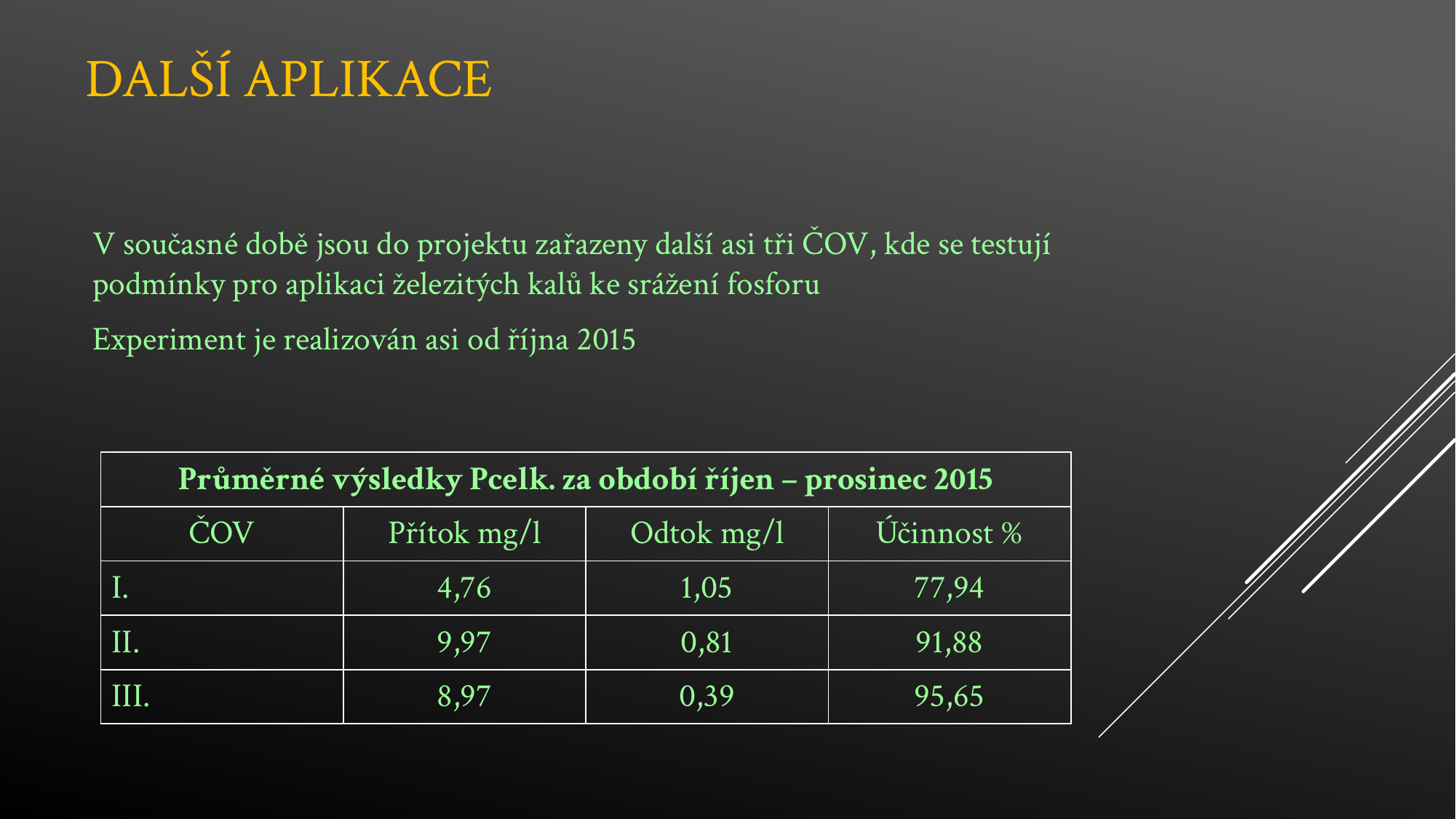

# Další aplikace
V současné době jsou do projektu zařazeny další asi tři ČOV, kde se testují podmínky pro aplikaci železitých kalů ke srážení fosforu
Experiment je realizován asi od října 2015

| Průměrné výsledky Pcelk. za období říjen – prosinec 2015 |  |  |  |
| --- | --- | --- | --- |
| ČOV | Přítok mg/l | Odtok mg/l | Účinnost % |
| I. | 4,76 | 1,05 | 77,94 |
| II. | 9,97 | 0,81 | 91,88 |
| III. | 8,97 | 0,39 | 95,65 |